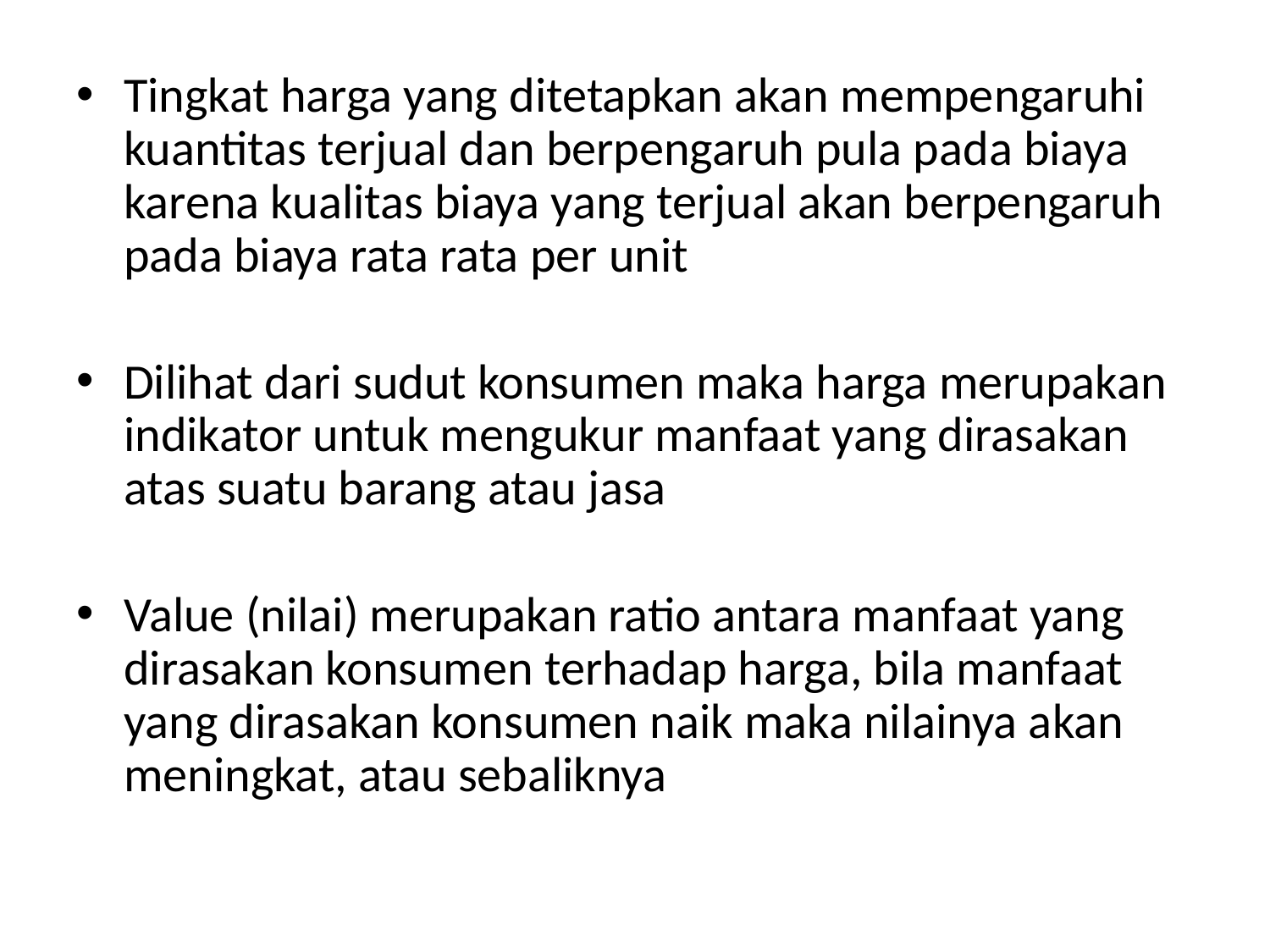

Tingkat harga yang ditetapkan akan mempengaruhi kuantitas terjual dan berpengaruh pula pada biaya karena kualitas biaya yang terjual akan berpengaruh pada biaya rata rata per unit

Dilihat dari sudut konsumen maka harga merupakan indikator untuk mengukur manfaat yang dirasakan atas suatu barang atau jasa

Value (nilai) merupakan ratio antara manfaat yang dirasakan konsumen terhadap harga, bila manfaat yang dirasakan konsumen naik maka nilainya akan meningkat, atau sebaliknya